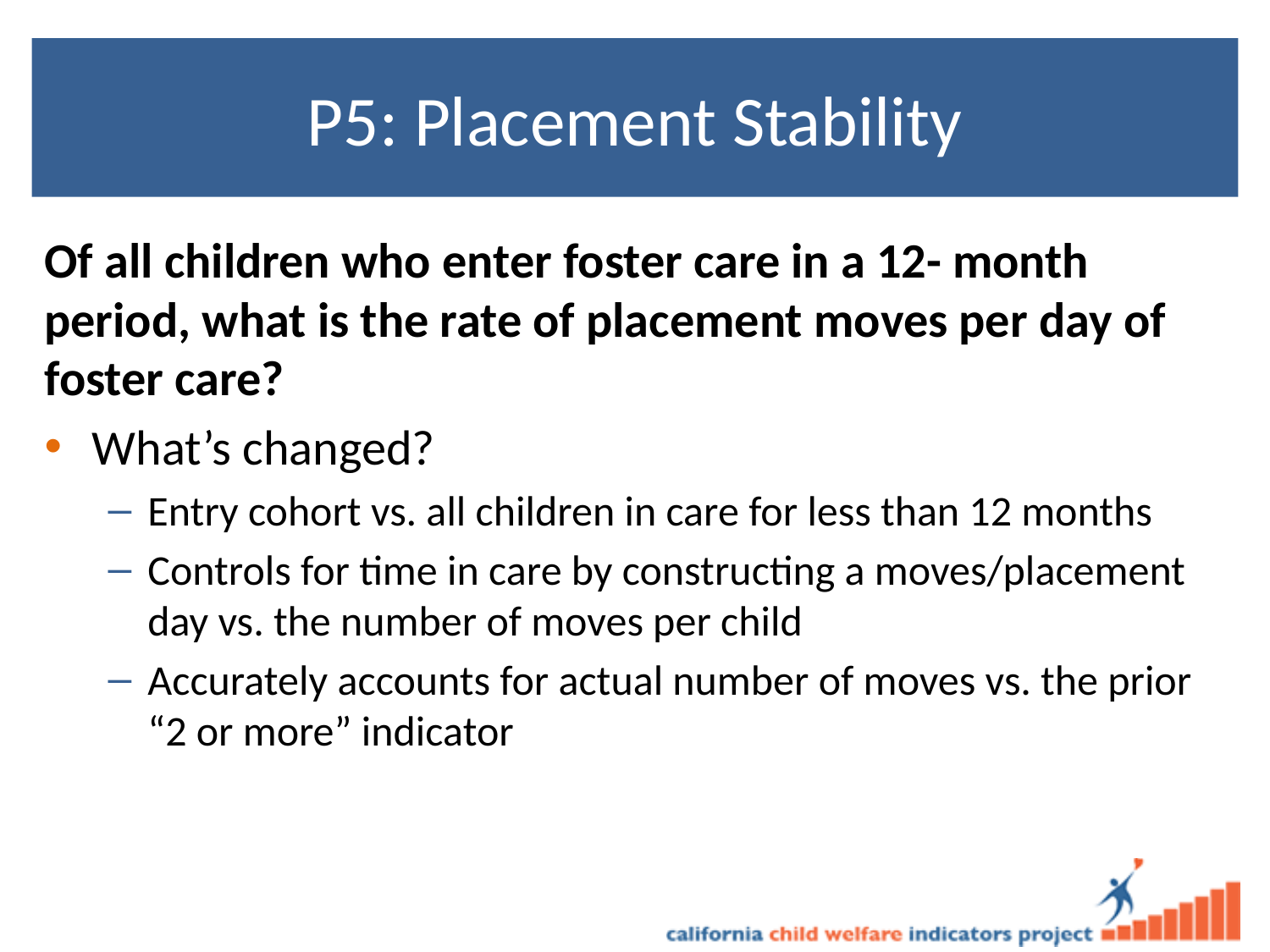

# P5: Placement Stability
Of all children who enter foster care in a 12- month period, what is the rate of placement moves per day of foster care?
What’s changed?
Entry cohort vs. all children in care for less than 12 months
Controls for time in care by constructing a moves/placement day vs. the number of moves per child
Accurately accounts for actual number of moves vs. the prior “2 or more” indicator